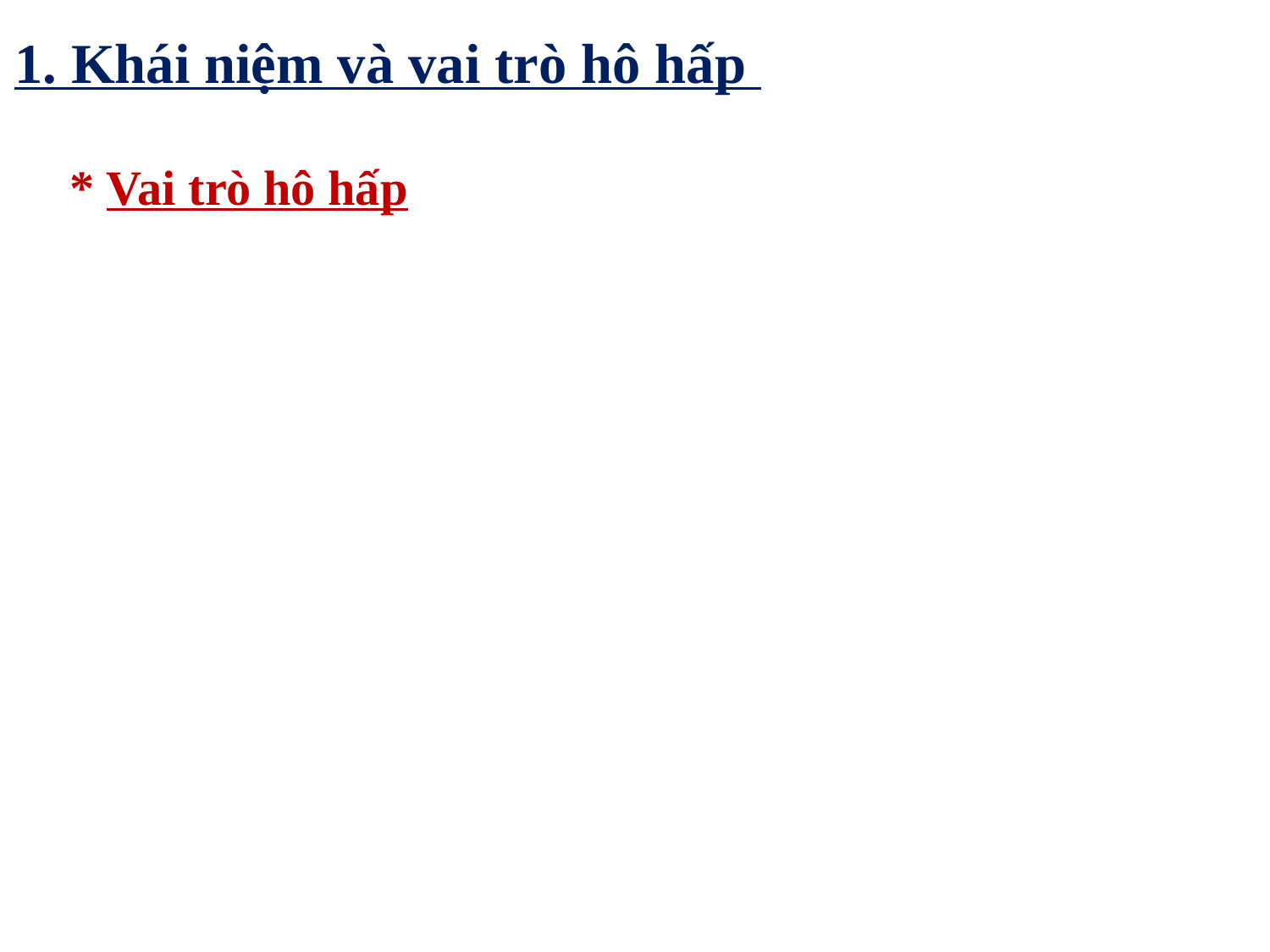

1. Khái niệm và vai trò hô hấp
* Vai trò hô hấp